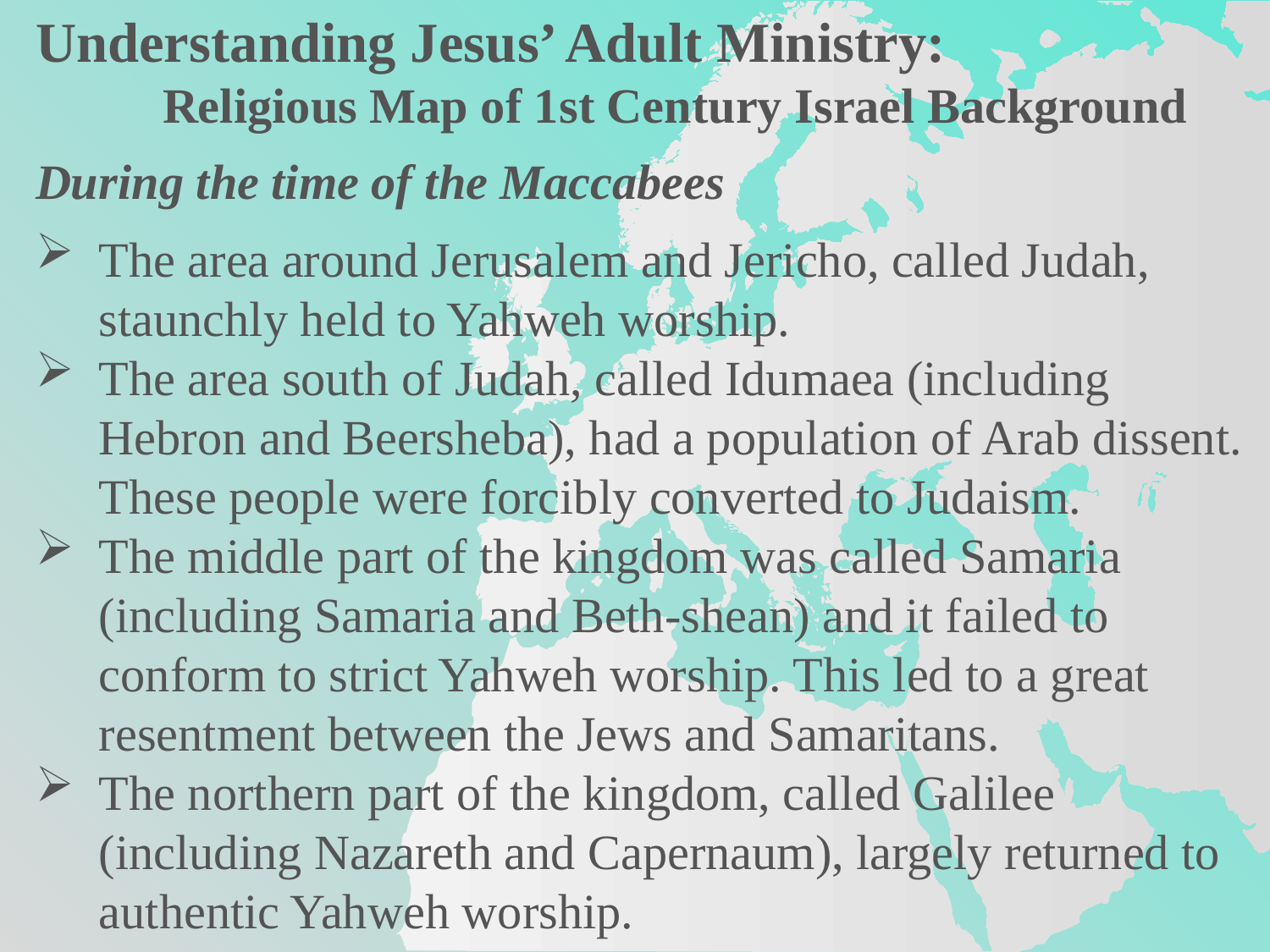

Understanding Jesus’ Adult Ministry:
	Religious Map of 1st Century Israel Background

During the time of the Maccabees
The area around Jerusalem and Jericho, called Judah, staunchly held to Yahweh worship.
The area south of Judah, called Idumaea (including Hebron and Beersheba), had a population of Arab dissent. These people were forcibly converted to Judaism.
The middle part of the kingdom was called Samaria (including Samaria and Beth-shean) and it failed to conform to strict Yahweh worship. This led to a great resentment between the Jews and Samaritans.
The northern part of the kingdom, called Galilee (including Nazareth and Capernaum), largely returned to authentic Yahweh worship.